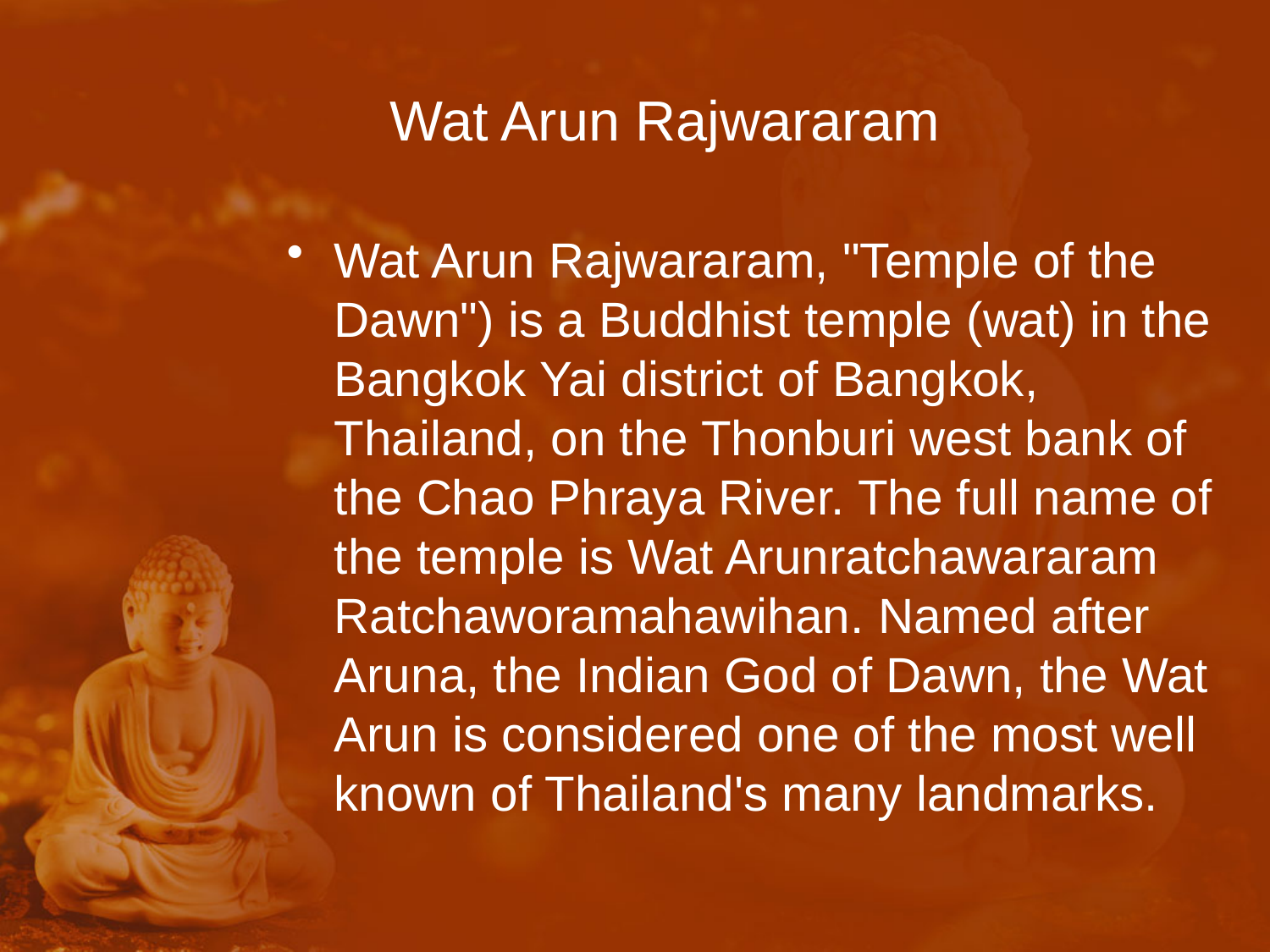

# Wat Arun Rajwararam
Wat Arun Rajwararam, "Temple of the Dawn") is a Buddhist temple (wat) in the Bangkok Yai district of Bangkok, Thailand, on the Thonburi west bank of the Chao Phraya River. The full name of the temple is Wat Arunratchawararam Ratchaworamahawihan. Named after Aruna, the Indian God of Dawn, the Wat Arun is considered one of the most well known of Thailand's many landmarks.